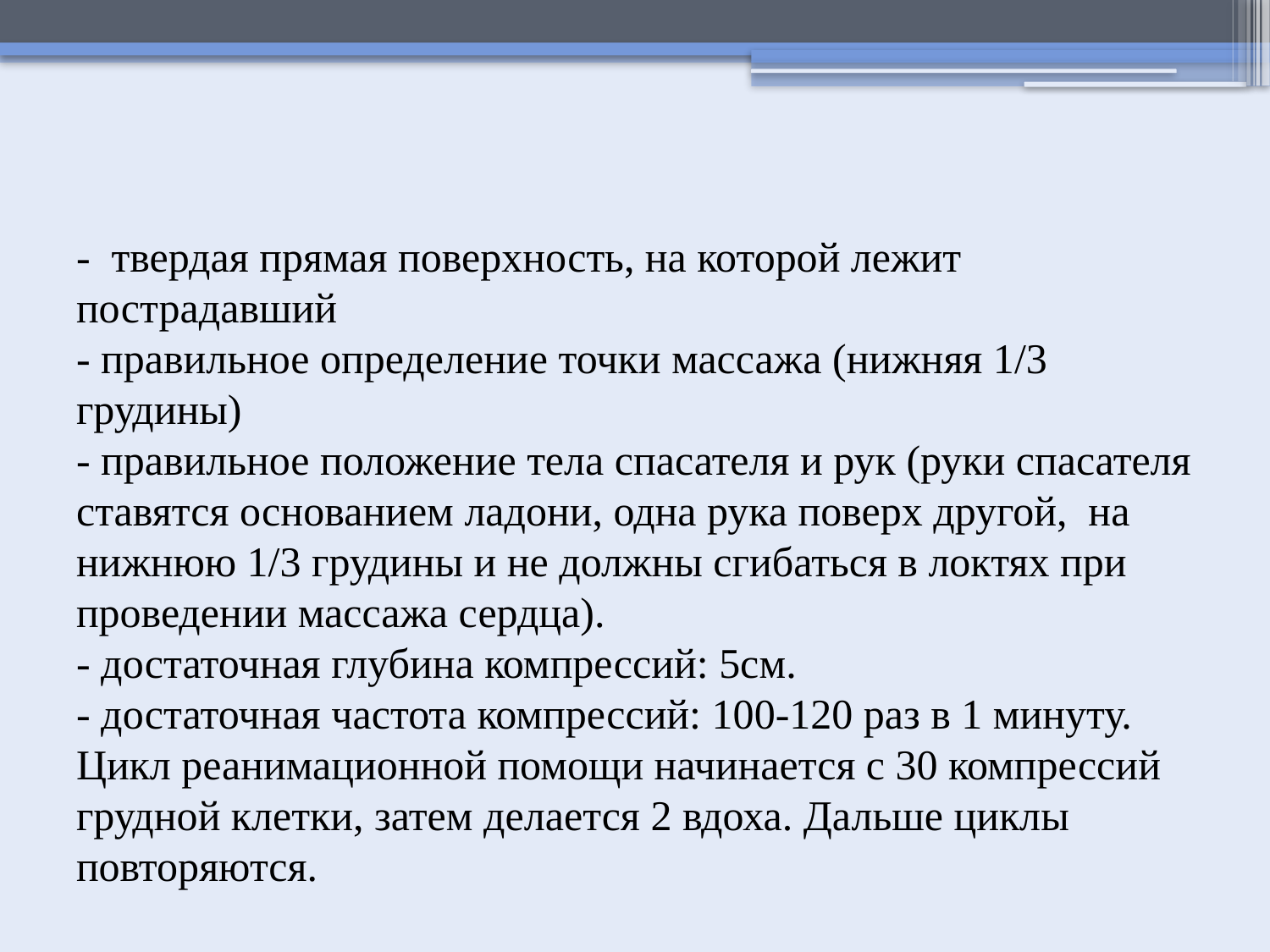

# -  твердая прямая поверхность, на которой лежит пострадавший - правильное определение точки массажа (нижняя 1/3 грудины) - правильное положение тела спасателя и рук (руки спасателя ставятся основанием ладони, одна рука поверх другой,  на нижнюю 1/3 грудины и не должны сгибаться в локтях при проведении массажа сердца). - достаточная глубина компрессий: 5см. - достаточная частота компрессий: 100-120 раз в 1 минуту. Цикл реанимационной помощи начинается с 30 компрессий грудной клетки, затем делается 2 вдоха. Дальше циклы повторяются.